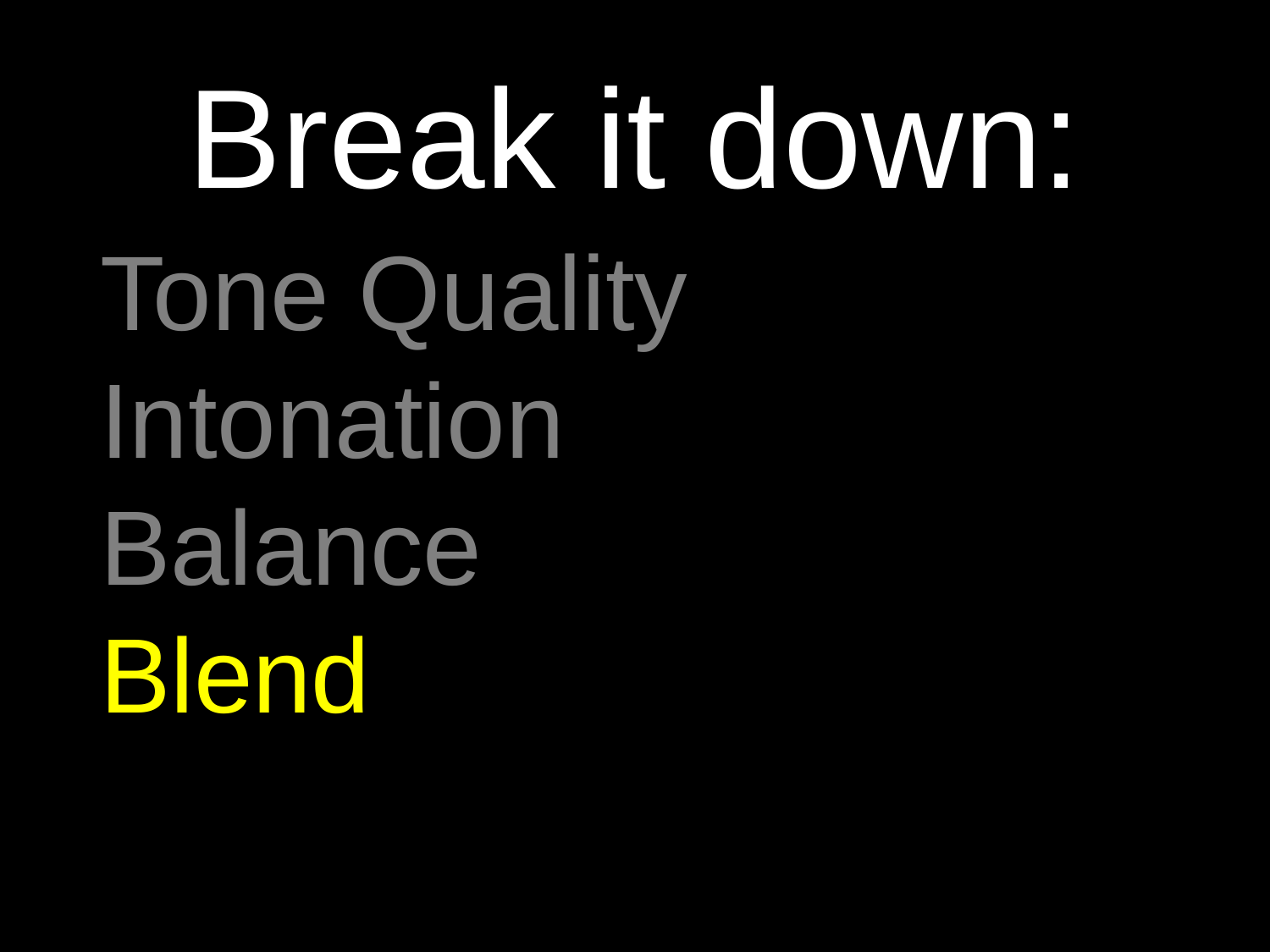

# Break it down:
Tone Quality
Intonation
Balance
Blend